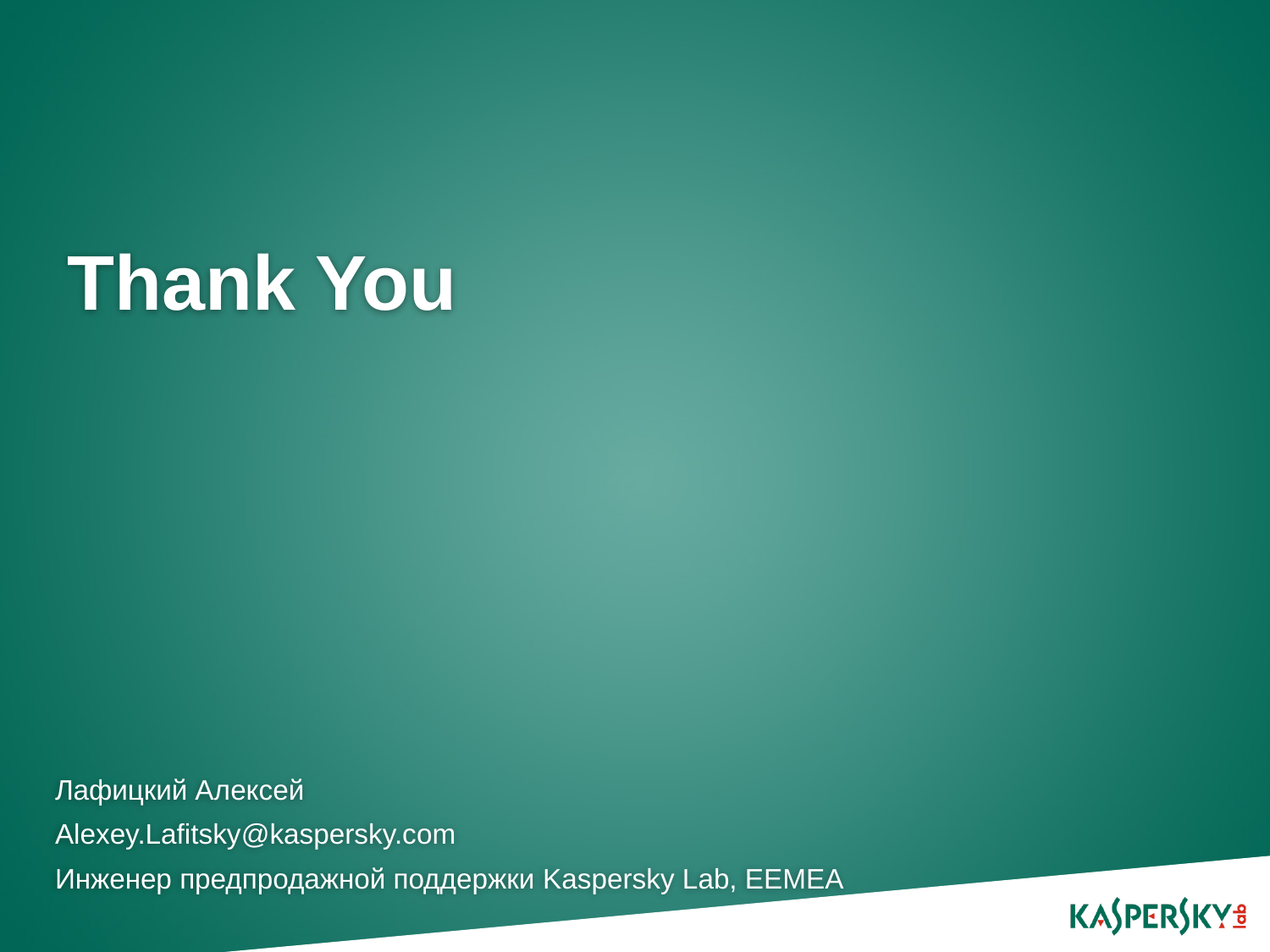

#
Лафицкий Алексей
Alexey.Lafitsky@kaspersky.com
Инженер предпродажной поддержки Kaspersky Lab, EEMEA